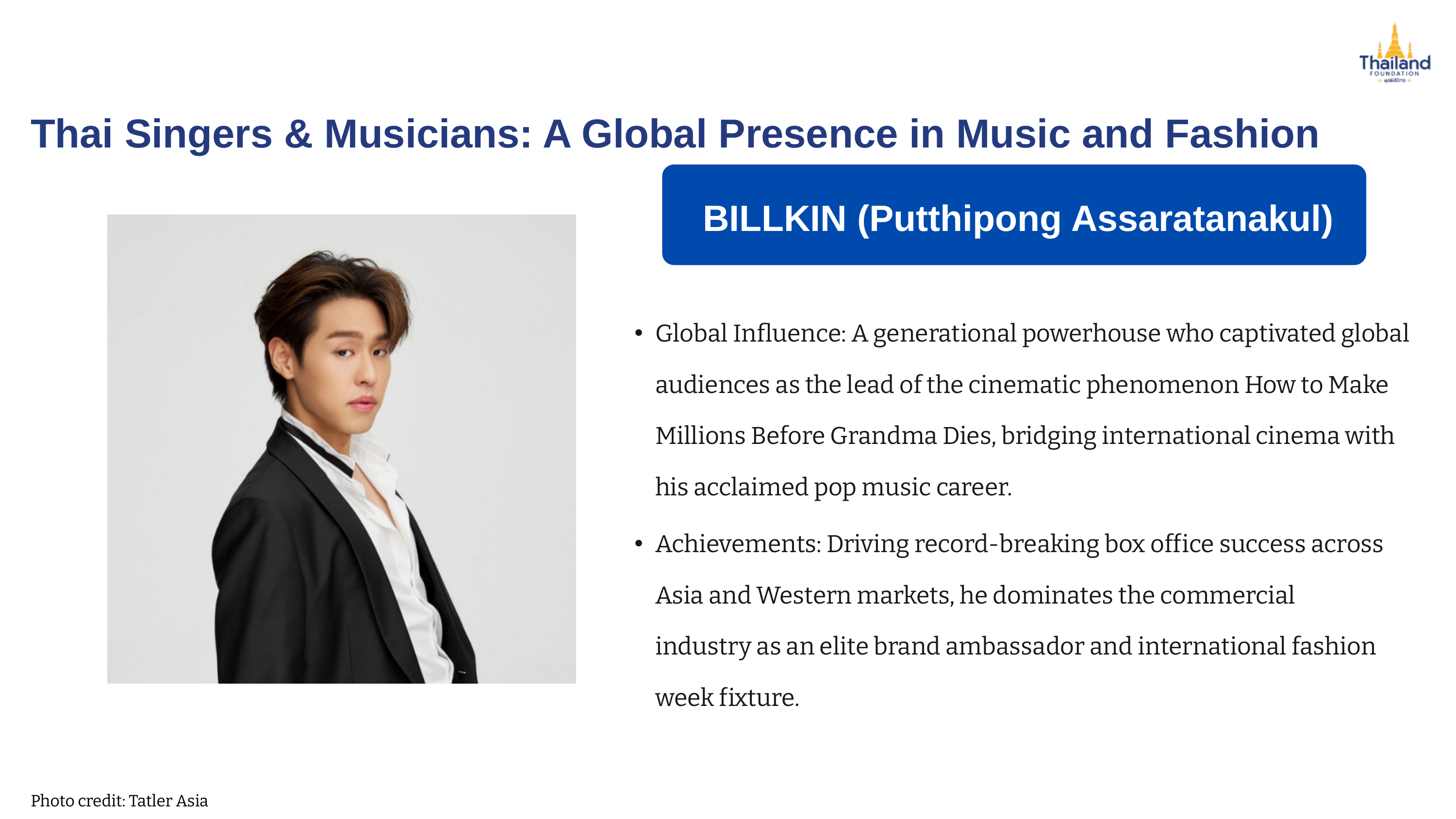

Thai Singers & Musicians: A Global Presence in Music and Fashion

BILLKIN (Putthipong Assaratanakul)

Global Influence: A generational powerhouse who captivated global audiences as the lead of the cinematic phenomenon How to Make Millions Before Grandma Dies, bridging international cinema with his acclaimed pop music career.
Achievements: Driving record-breaking box office success across Asia and Western markets, he dominates the commercial industry as an elite brand ambassador and international fashion week fixture.
Photo credit: Tatler Asia